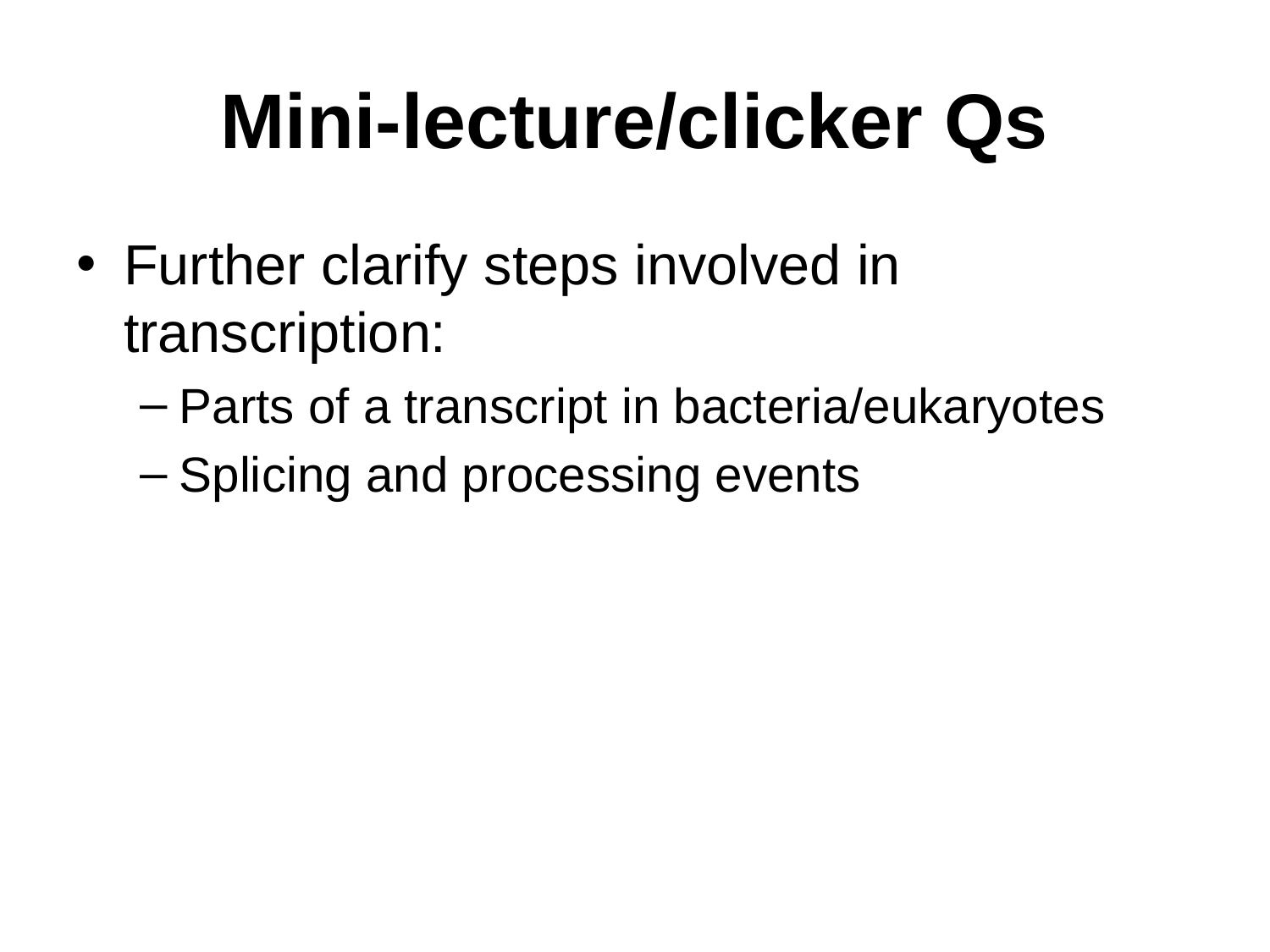

# Mini-lecture/clicker Qs
Further clarify steps involved in transcription:
Parts of a transcript in bacteria/eukaryotes
Splicing and processing events